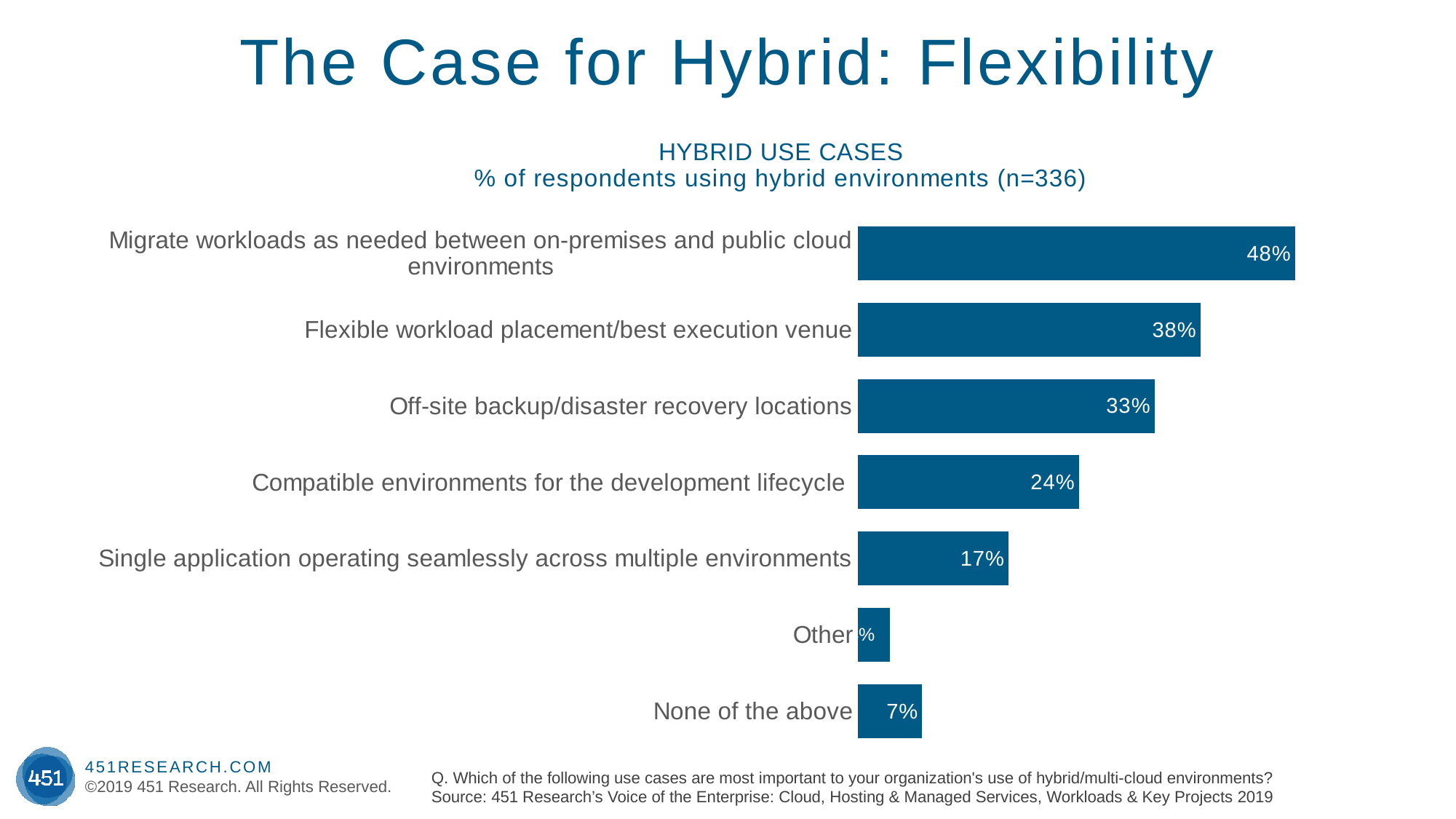

The Case for Hybrid: Flexibility

### Chart: HYBRID USE CASES
% of respondents using hybrid environments (n=336)

| Category | Column1 |
|---|---|
| Migrate workloads as needed between on-premises and public cloud environments | 0.48214285714285715 |
| Flexible workload placement/best execution venue | 0.37797619047619047 |
| Off-site backup/disaster recovery locations | 0.3273809523809524 |
| Compatible environments for the development lifecycle  | 0.24404761904761904 |
| Single application operating seamlessly across multiple environments | 0.16666666666666663 |
| Other | 0.03571428571428571 |
| None of the above | 0.07142857142857142 |
Q. Which of the following use cases are most important to your organization's use of hybrid/multi-cloud environments?
Source: 451 Research’s Voice of the Enterprise: Cloud, Hosting & Managed Services, Workloads & Key Projects 2019